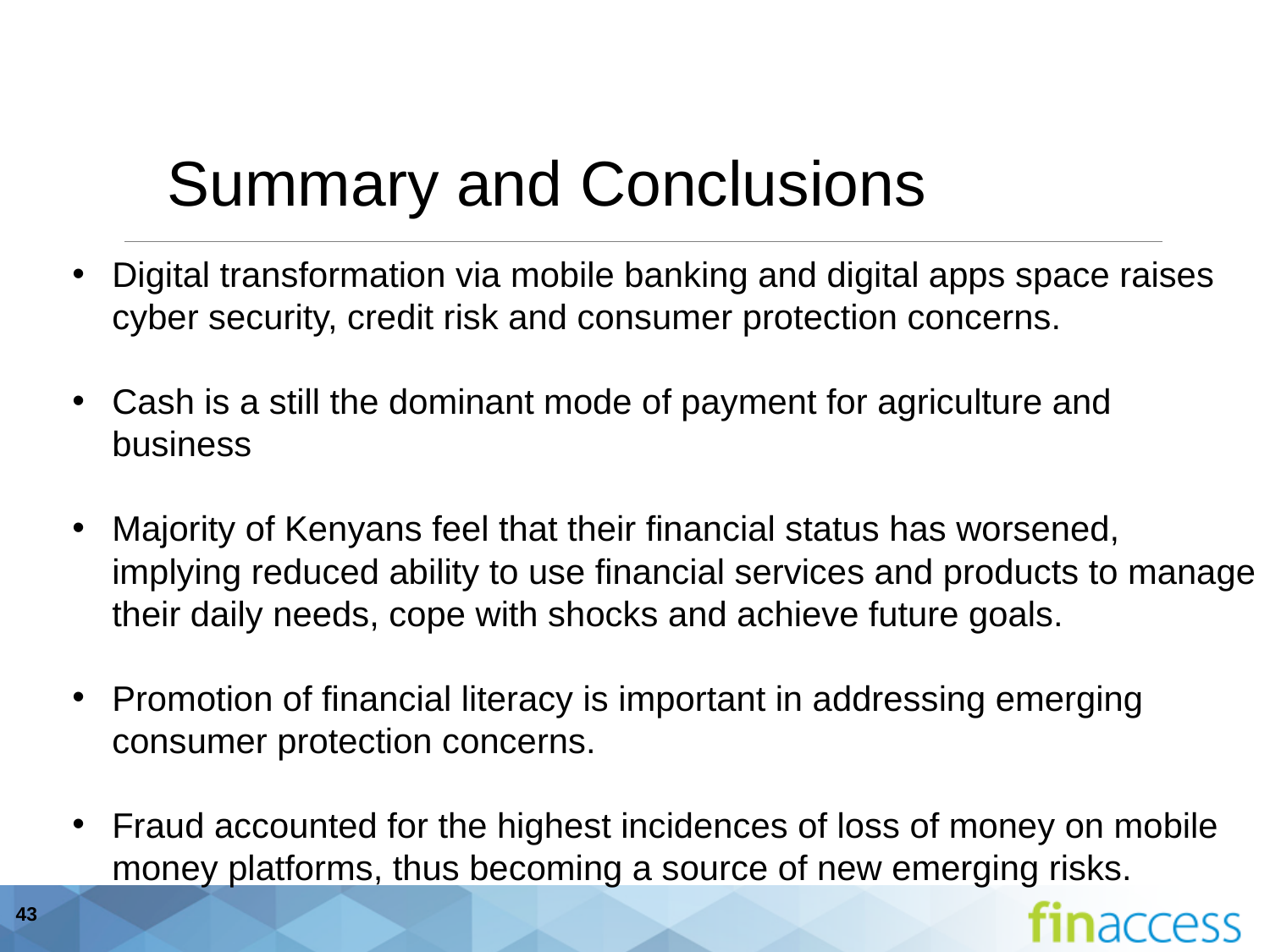

Summary and Conclusions
Digital transformation via mobile banking and digital apps space raises cyber security, credit risk and consumer protection concerns.

Cash is a still the dominant mode of payment for agriculture and business

Majority of Kenyans feel that their financial status has worsened, implying reduced ability to use financial services and products to manage their daily needs, cope with shocks and achieve future goals.

Promotion of financial literacy is important in addressing emerging consumer protection concerns.

Fraud accounted for the highest incidences of loss of money on mobile money platforms, thus becoming a source of new emerging risks.

43